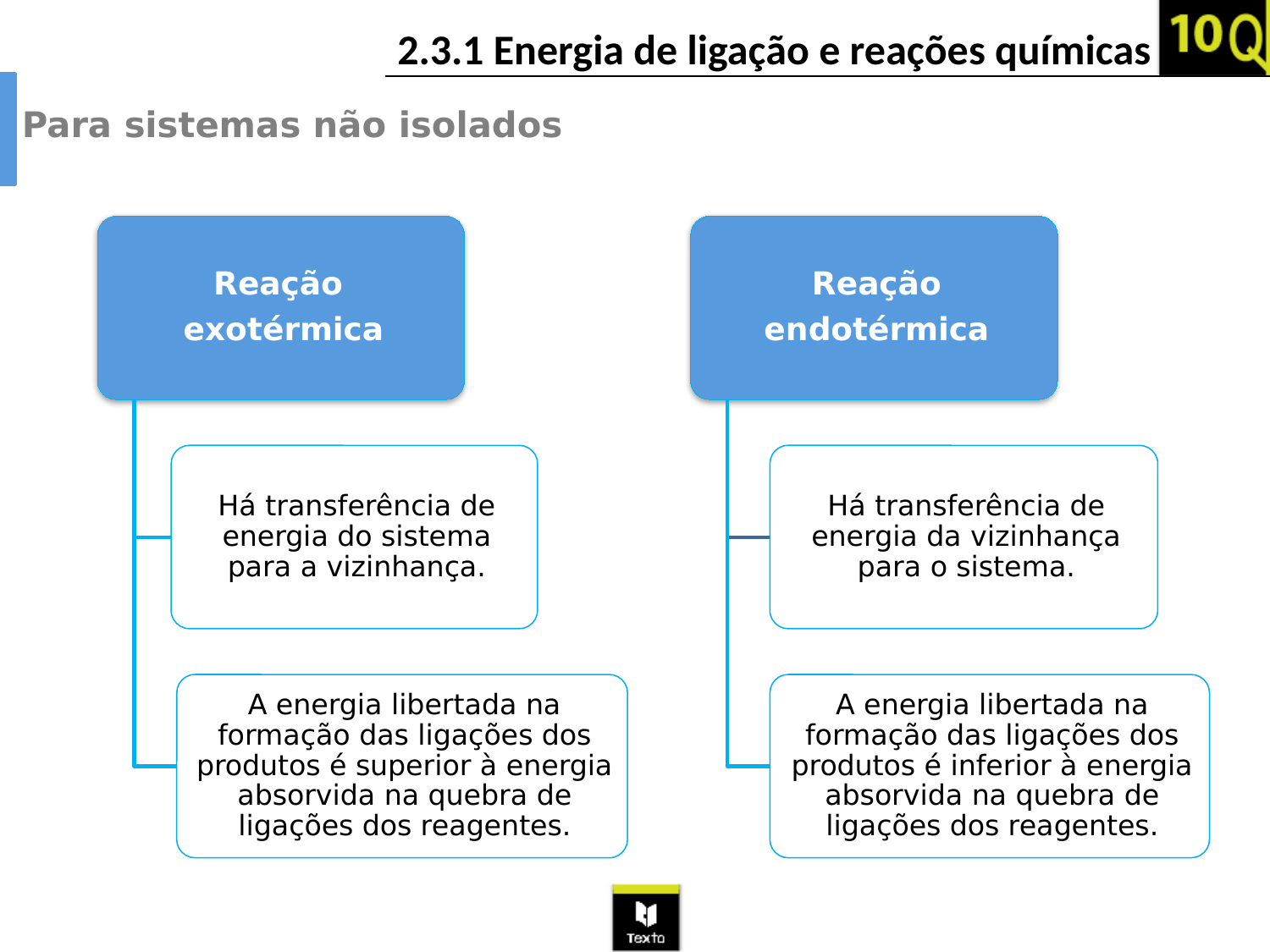

Para sistemas não isolados
Reação
exotérmica
Há transferência de energia do sistema para a vizinhança.
A energia libertada na formação das ligações dos produtos é superior à energia absorvida na quebra de ligações dos reagentes.
Reação
endotérmica
Há transferência de energia da vizinhança para o sistema.
A energia libertada na formação das ligações dos produtos é inferior à energia absorvida na quebra de ligações dos reagentes.
11